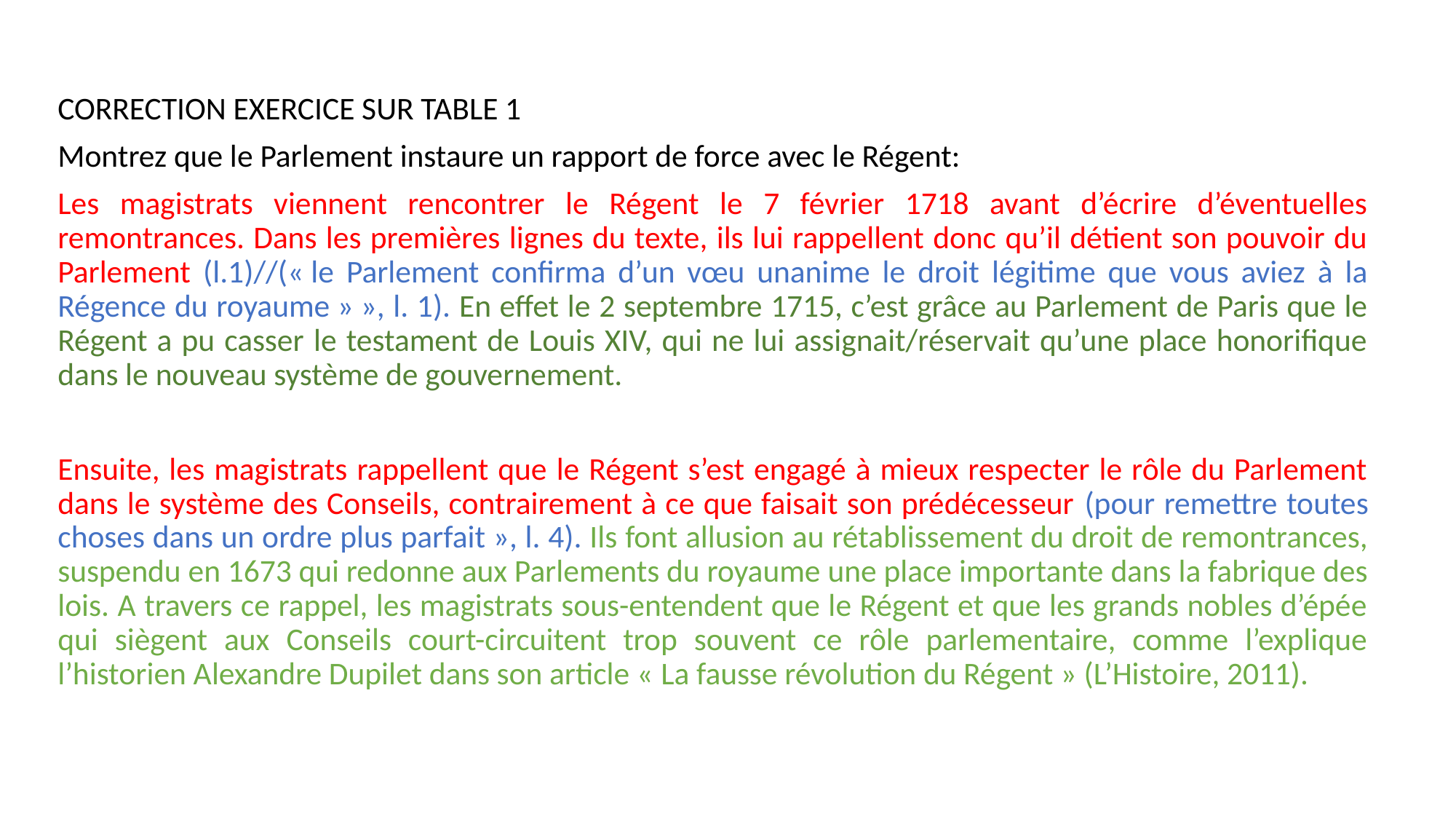

CORRECTION EXERCICE SUR TABLE 1
Montrez que le Parlement instaure un rapport de force avec le Régent:
Les magistrats viennent rencontrer le Régent le 7 février 1718 avant d’écrire d’éventuelles remontrances. Dans les premières lignes du texte, ils lui rappellent donc qu’il détient son pouvoir du Parlement (l.1)//(« le Parlement confirma d’un vœu unanime le droit légitime que vous aviez à la Régence du royaume » », l. 1). En effet le 2 septembre 1715, c’est grâce au Parlement de Paris que le Régent a pu casser le testament de Louis XIV, qui ne lui assignait/réservait qu’une place honorifique dans le nouveau système de gouvernement.

Ensuite, les magistrats rappellent que le Régent s’est engagé à mieux respecter le rôle du Parlement dans le système des Conseils, contrairement à ce que faisait son prédécesseur (pour remettre toutes choses dans un ordre plus parfait », l. 4). Ils font allusion au rétablissement du droit de remontrances, suspendu en 1673 qui redonne aux Parlements du royaume une place importante dans la fabrique des lois. A travers ce rappel, les magistrats sous-entendent que le Régent et que les grands nobles d’épée qui siègent aux Conseils court-circuitent trop souvent ce rôle parlementaire, comme l’explique l’historien Alexandre Dupilet dans son article « La fausse révolution du Régent » (L’Histoire, 2011).